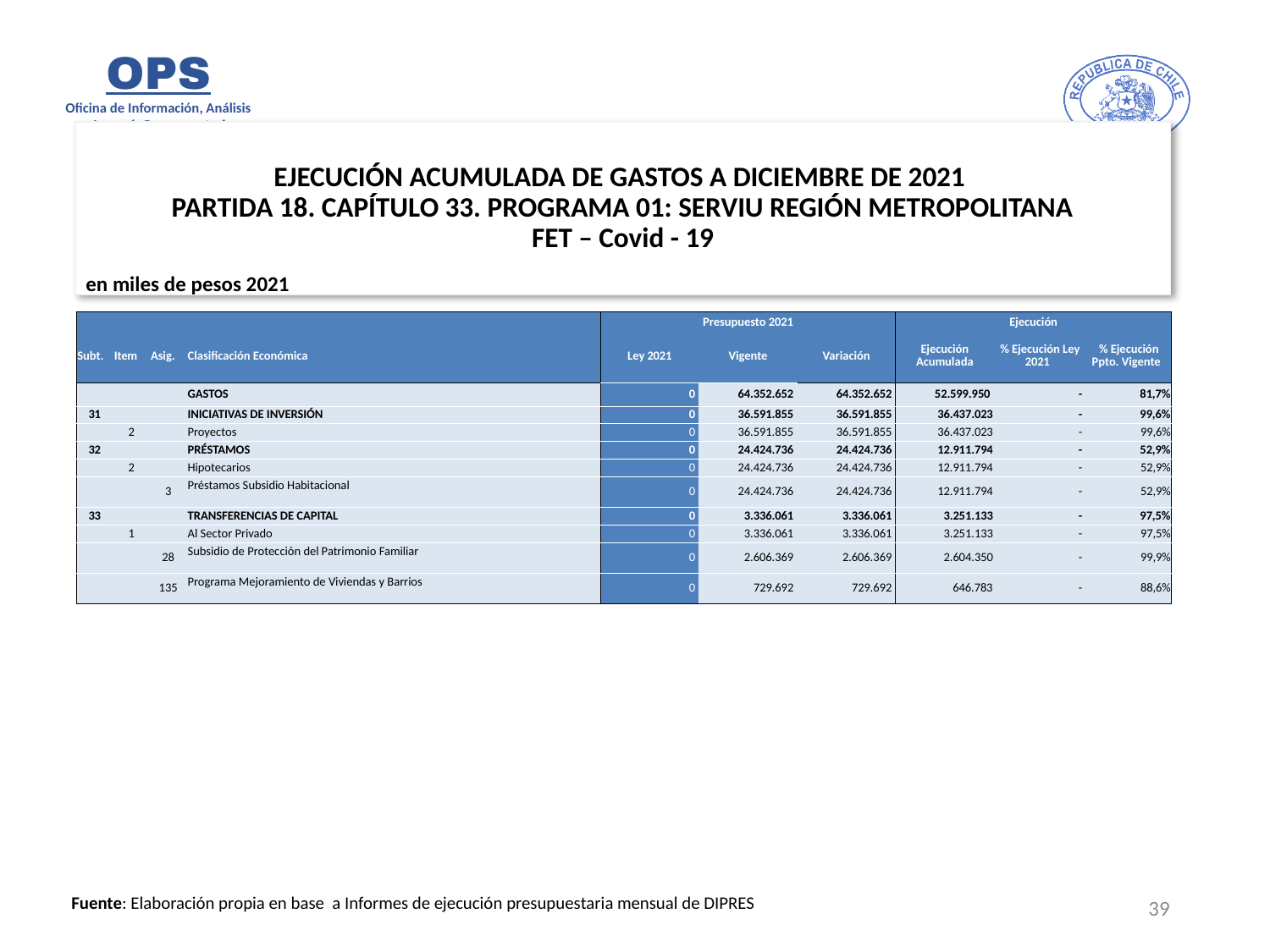

# EJECUCIÓN ACUMULADA DE GASTOS A DICIEMBRE DE 2021 PARTIDA 18. CAPÍTULO 33. PROGRAMA 01: SERVIU REGIÓN METROPOLITANA FET – Covid - 19
en miles de pesos 2021
|  |  |  |  | Presupuesto 2021 |  |  | Ejecución |  |  |
| --- | --- | --- | --- | --- | --- | --- | --- | --- | --- |
| Subt. | Item | Asig. | Clasificación Económica | Ley 2021 | Vigente | Variación | Ejecución Acumulada | % Ejecución Ley 2021 | % Ejecución Ppto. Vigente |
|  |  |  | GASTOS | 0 | 64.352.652 | 64.352.652 | 52.599.950 | - | 81,7% |
| 31 |  |  | INICIATIVAS DE INVERSIÓN | 0 | 36.591.855 | 36.591.855 | 36.437.023 | - | 99,6% |
|  | 2 |  | Proyectos | 0 | 36.591.855 | 36.591.855 | 36.437.023 | - | 99,6% |
| 32 |  |  | PRÉSTAMOS | 0 | 24.424.736 | 24.424.736 | 12.911.794 | - | 52,9% |
|  | 2 |  | Hipotecarios | 0 | 24.424.736 | 24.424.736 | 12.911.794 | - | 52,9% |
|  |  | 3 | Préstamos Subsidio Habitacional | 0 | 24.424.736 | 24.424.736 | 12.911.794 | - | 52,9% |
| 33 |  |  | TRANSFERENCIAS DE CAPITAL | 0 | 3.336.061 | 3.336.061 | 3.251.133 | - | 97,5% |
|  | 1 |  | Al Sector Privado | 0 | 3.336.061 | 3.336.061 | 3.251.133 | - | 97,5% |
|  |  | 28 | Subsidio de Protección del Patrimonio Familiar | 0 | 2.606.369 | 2.606.369 | 2.604.350 | - | 99,9% |
|  |  | 135 | Programa Mejoramiento de Viviendas y Barrios | 0 | 729.692 | 729.692 | 646.783 | - | 88,6% |
39